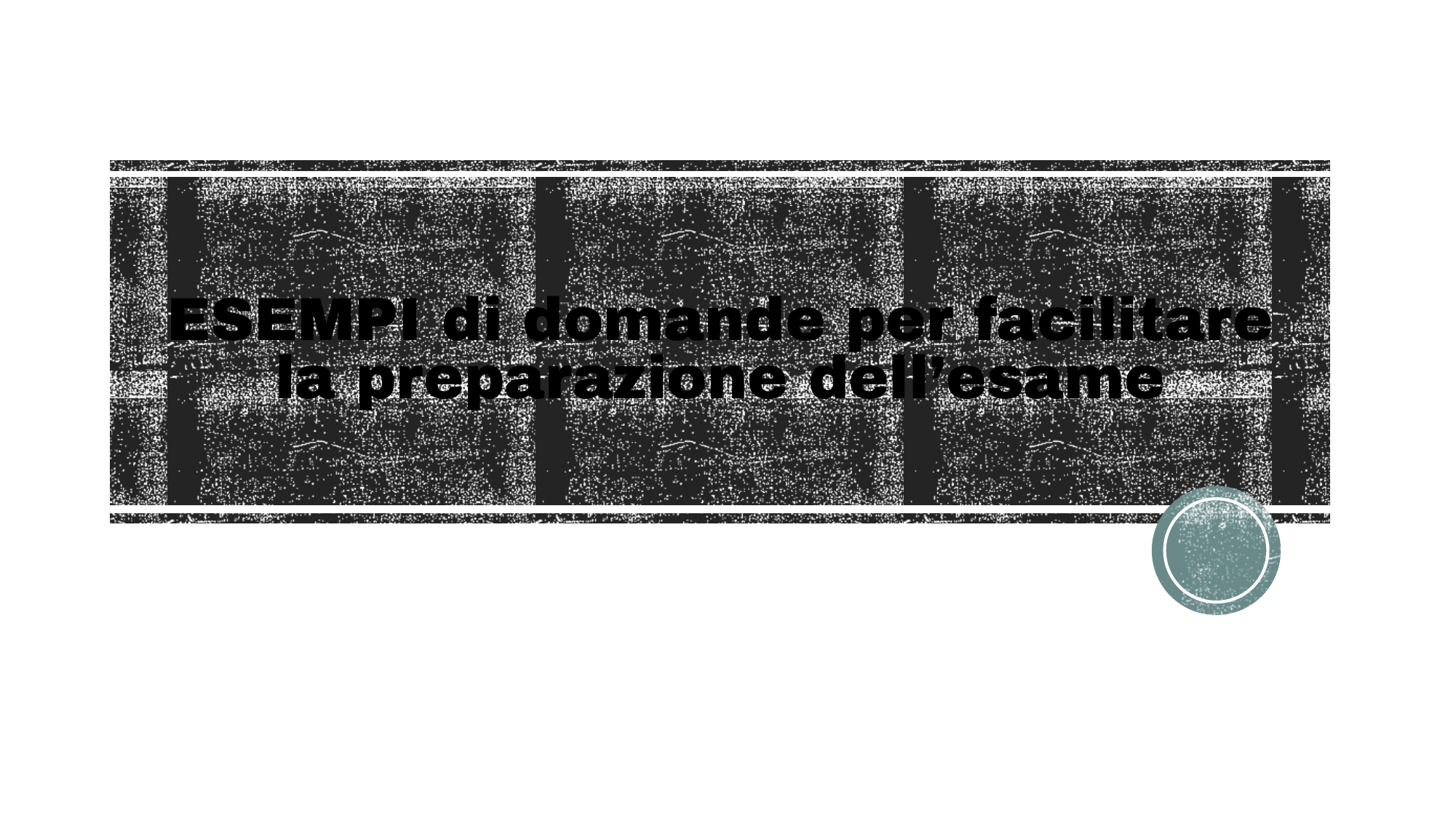

# ESEMPI di domande per facilitare la preparazione dell’esame